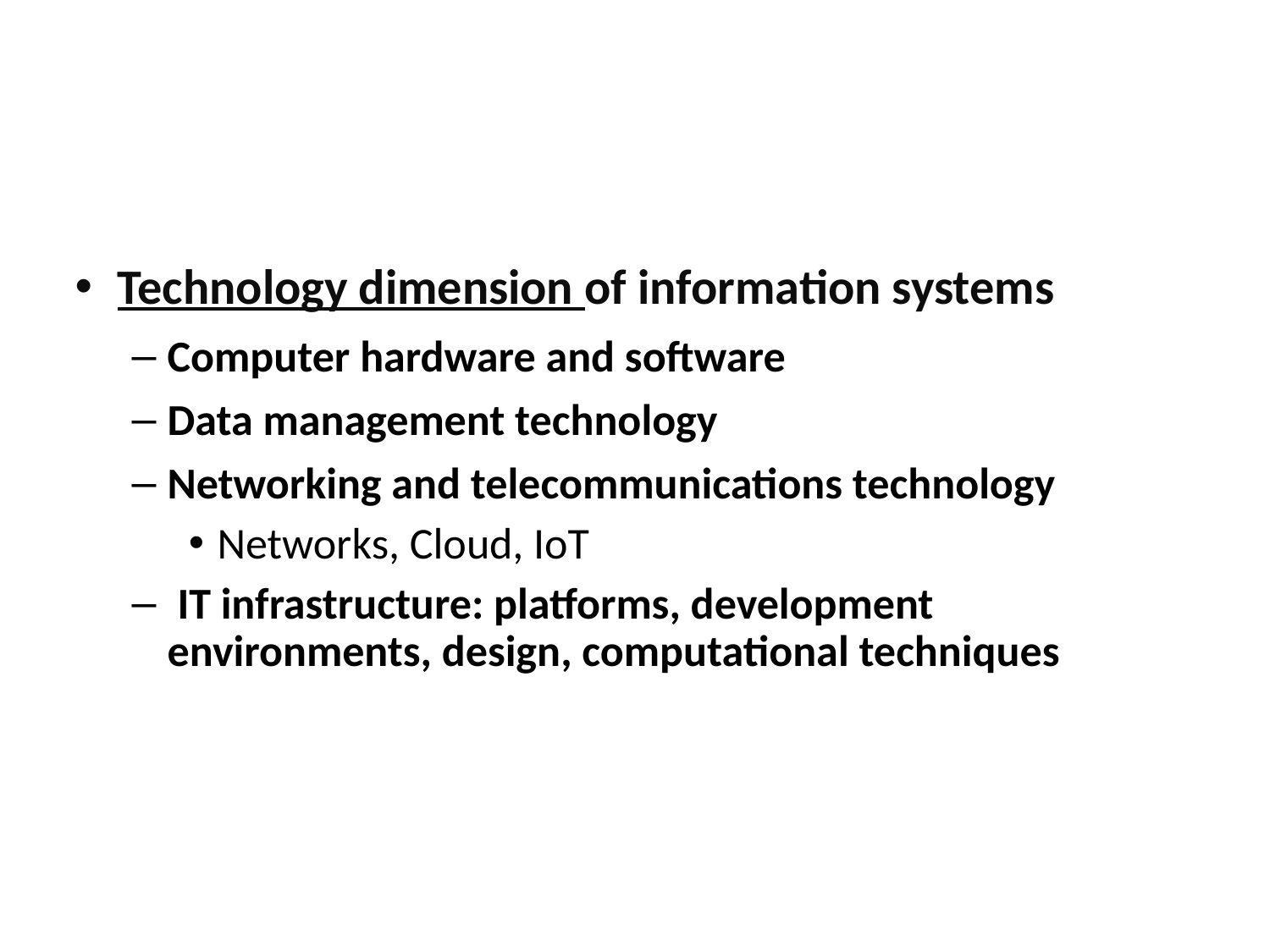

Technology dimension of information systems
Computer hardware and software
Data management technology
Networking and telecommunications technology
Networks, Cloud, IoT
 IT infrastructure: platforms, development environments, design, computational techniques